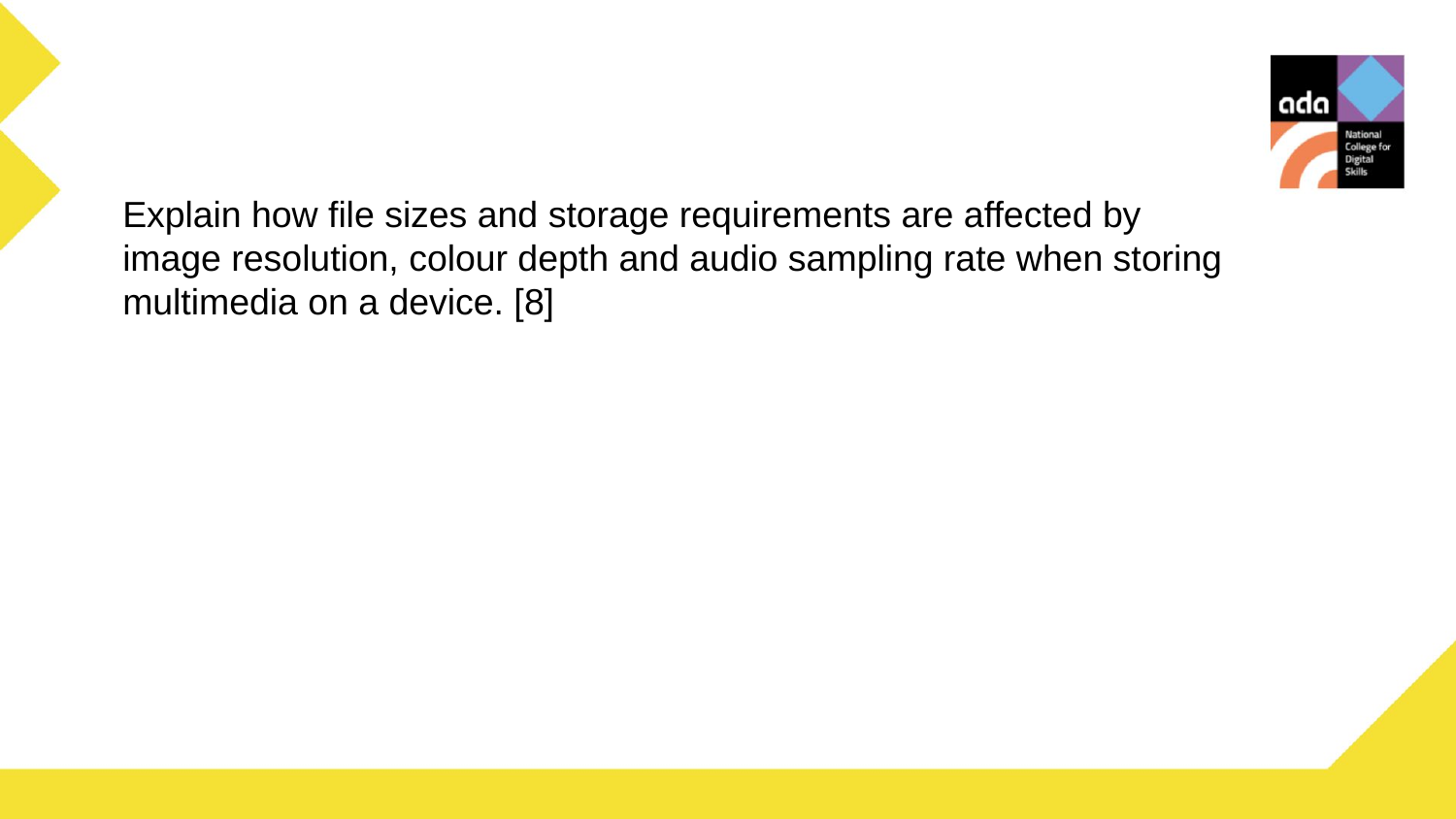

Explain how file sizes and storage requirements are affected by image resolution, colour depth and audio sampling rate when storing multimedia on a device. [8]